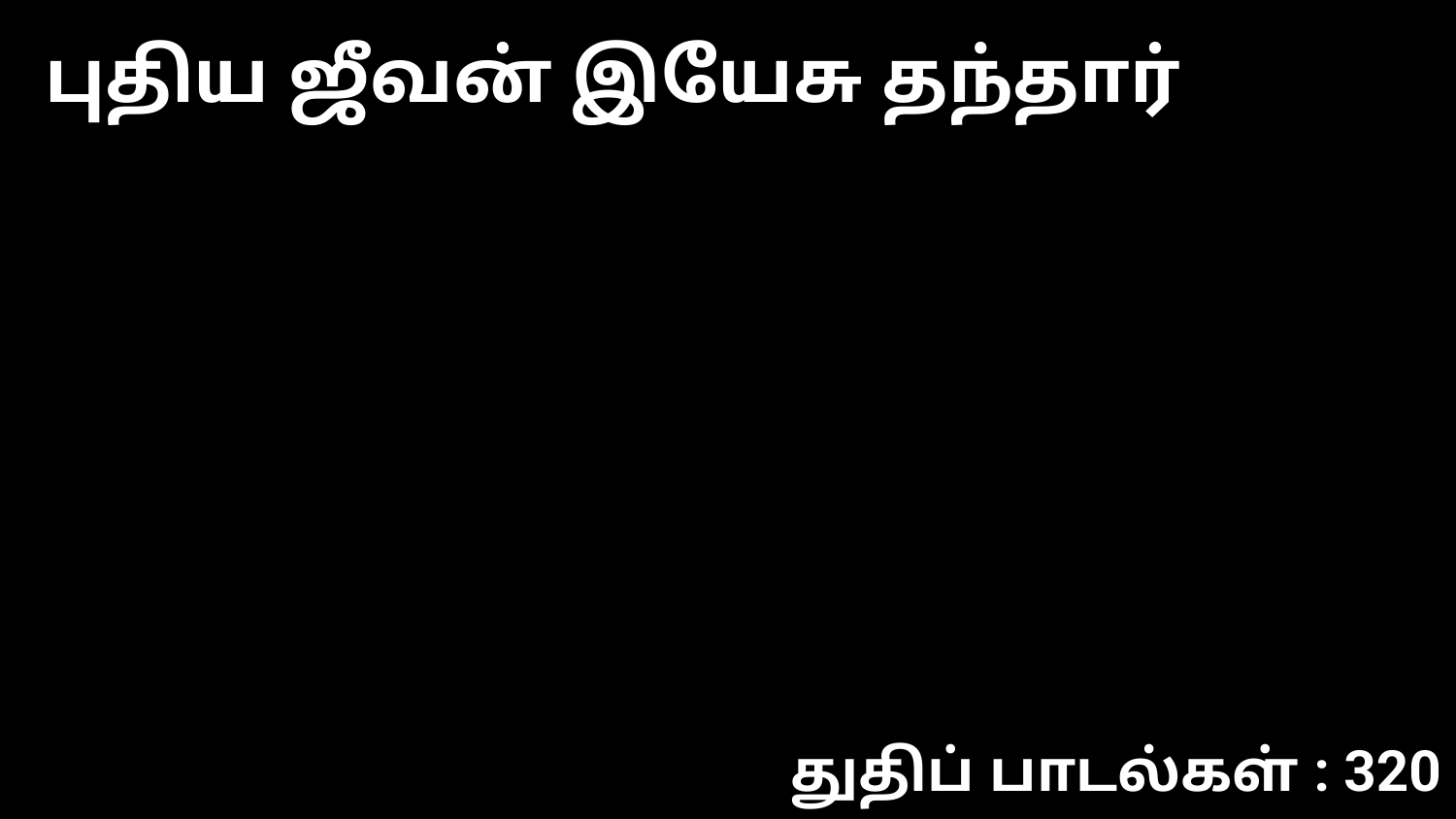

புதிய ஜீவன் இயேசு தந்தார்
துதிப் பாடல்கள் : 320